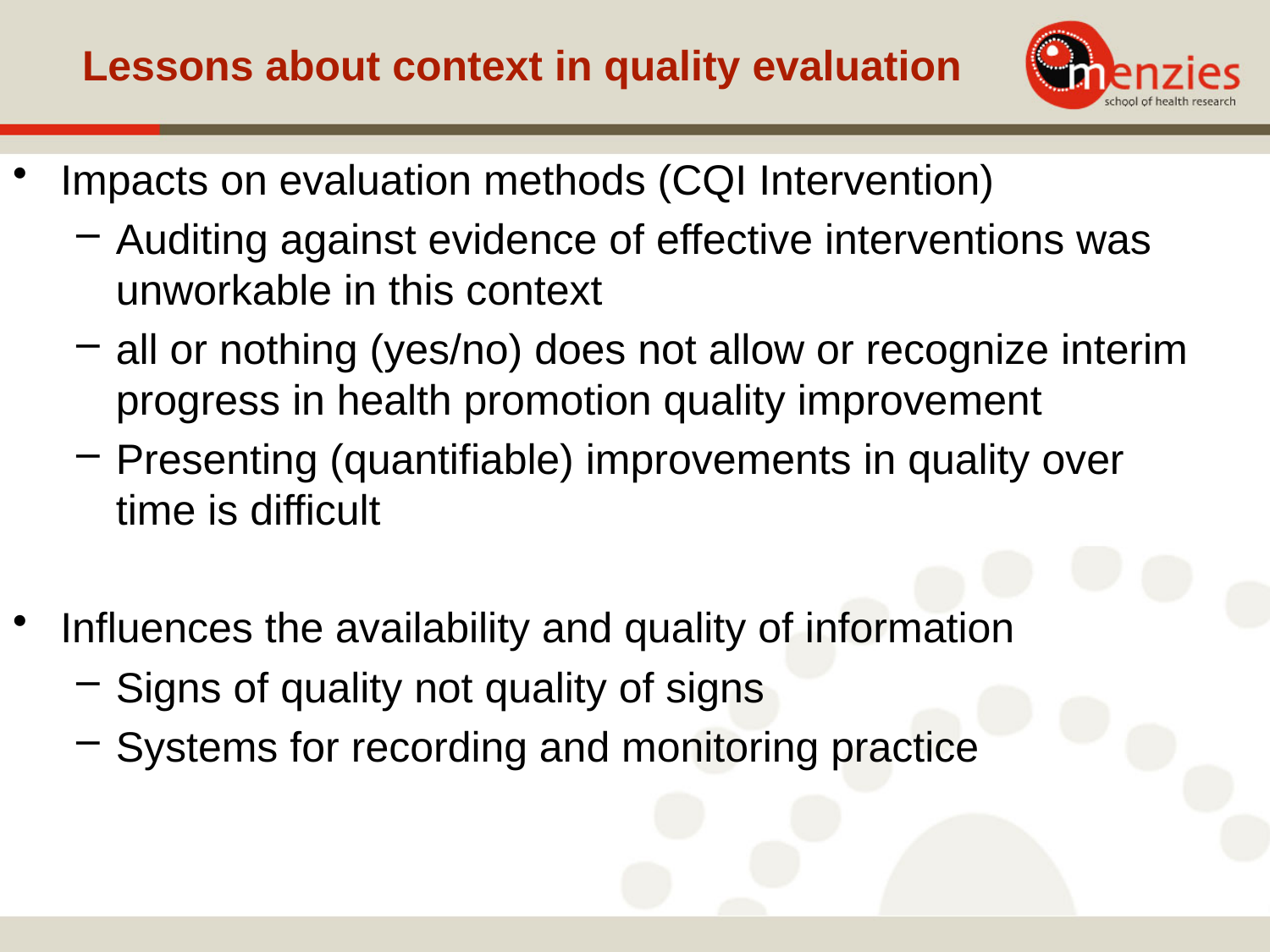

Lessons about context in quality evaluation
Impacts on evaluation methods (CQI Intervention)
Auditing against evidence of effective interventions was unworkable in this context
all or nothing (yes/no) does not allow or recognize interim progress in health promotion quality improvement
Presenting (quantifiable) improvements in quality over time is difficult

Influences the availability and quality of information
Signs of quality not quality of signs
Systems for recording and monitoring practice